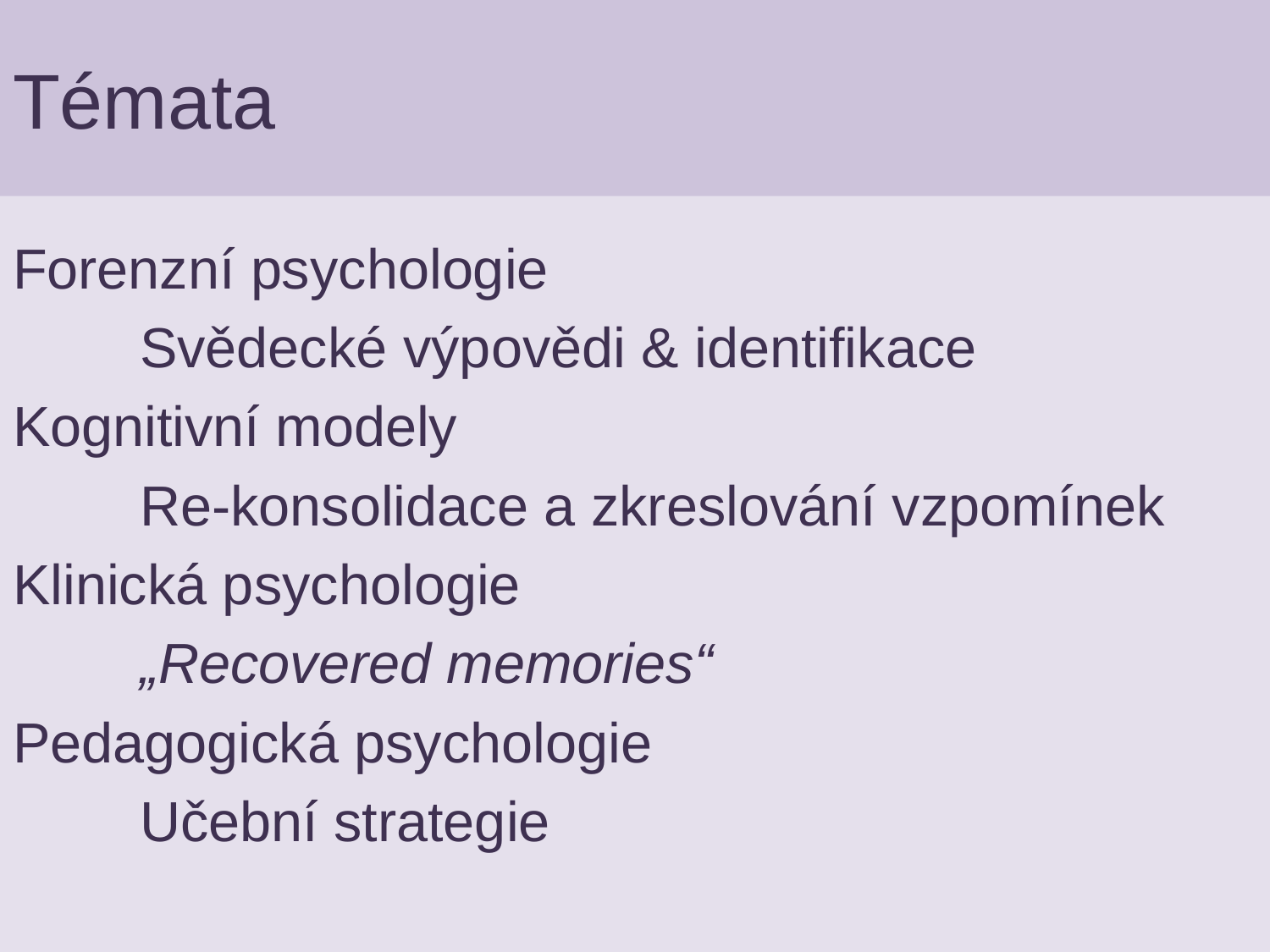

# Témata
Forenzní psychologie
	Svědecké výpovědi & identifikace
Kognitivní modely
	Re-konsolidace a zkreslování vzpomínek
Klinická psychologie
	„Recovered memories“
Pedagogická psychologie
	Učební strategie